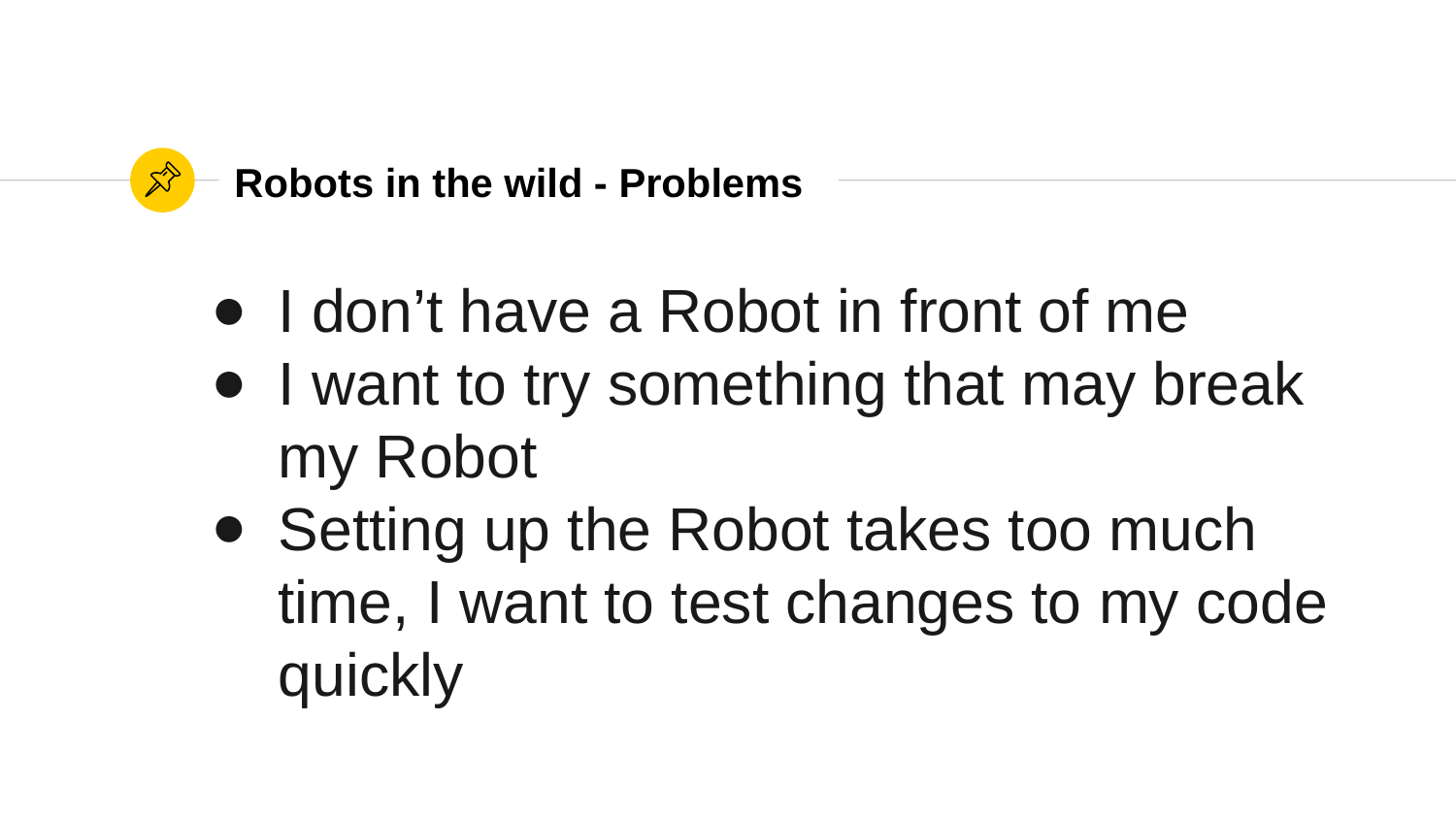

Robots in the wild - Problems

I don’t have a Robot in front of me
I want to try something that may break my Robot
Setting up the Robot takes too much time, I want to test changes to my code quickly